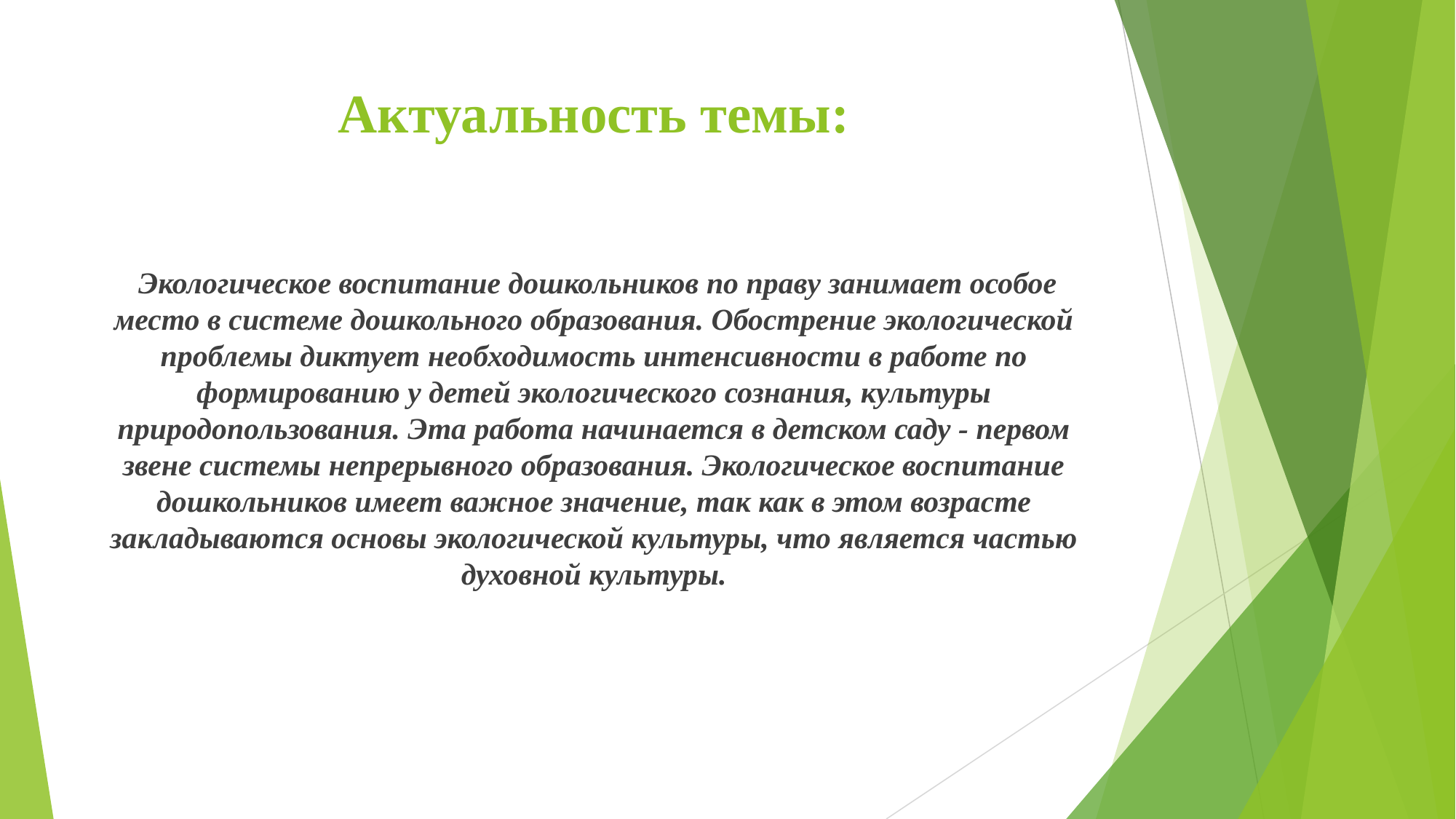

# Актуальность темы:
 Экологическое воспитание дошкольников по праву занимает особое место в системе дошкольного образования. Обострение экологической проблемы диктует необходимость интенсивности в работе по формированию у детей экологического сознания, культуры природопользования. Эта работа начинается в детском саду - первом звене системы непрерывного образования. Экологическое воспитание дошкольников имеет важное значение, так как в этом возрасте закладываются основы экологической культуры, что является частью духовной культуры.